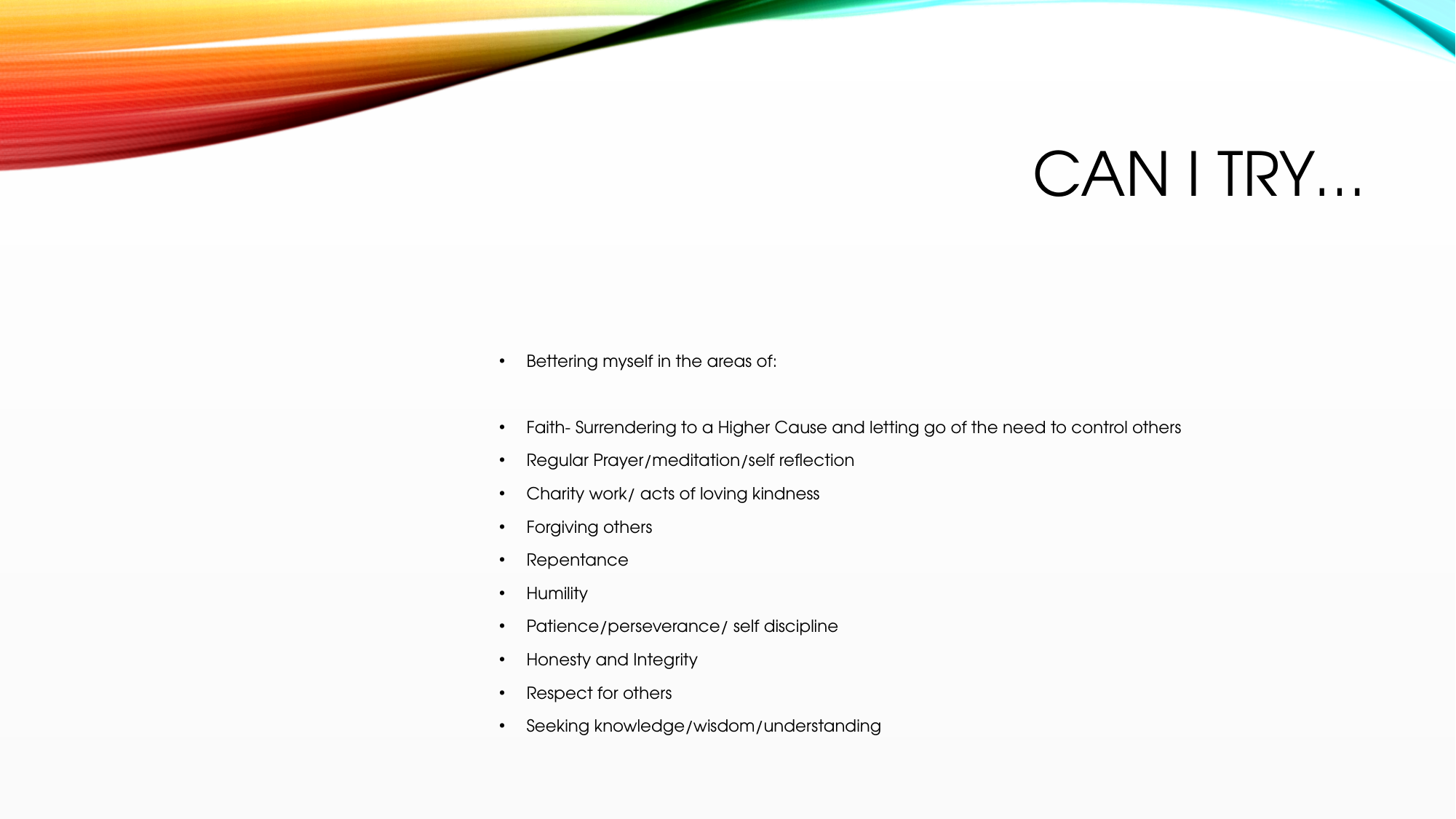

# Can I Try…

Bettering myself in the areas of:

Faith- Surrendering to a Higher Cause and letting go of the need to control others
Regular Prayer/meditation/self reflection
Charity work/ acts of loving kindness
Forgiving others
Repentance
Humility
Patience/perseverance/ self discipline
Honesty and Integrity
Respect for others
Seeking knowledge/wisdom/understanding